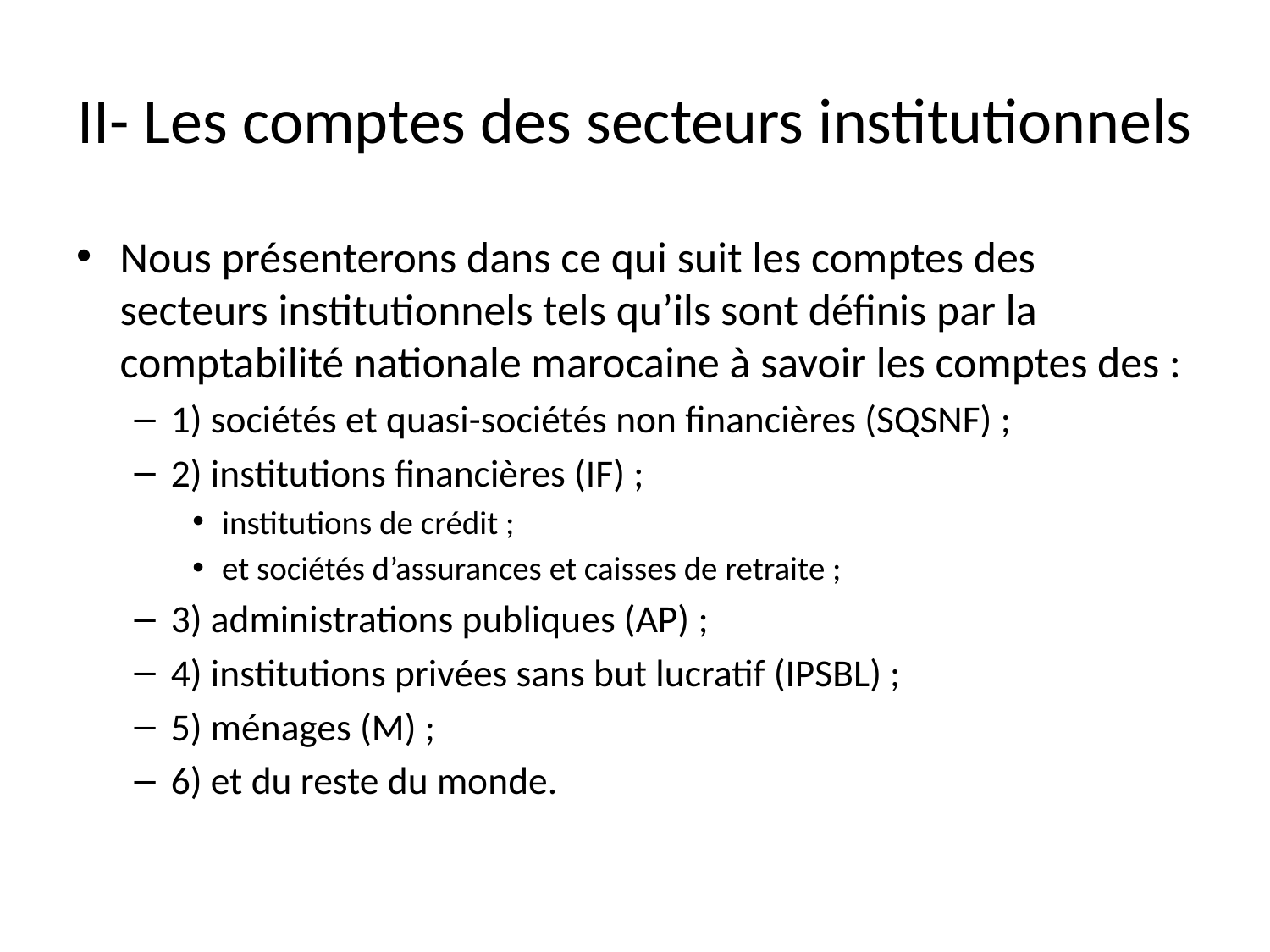

# II- Les comptes des secteurs institutionnels
Nous présenterons dans ce qui suit les comptes des secteurs institutionnels tels qu’ils sont définis par la comptabilité nationale marocaine à savoir les comptes des :
1) sociétés et quasi-sociétés non financières (SQSNF) ;
2) institutions financières (IF) ;
institutions de crédit ;
et sociétés d’assurances et caisses de retraite ;
3) administrations publiques (AP) ;
4) institutions privées sans but lucratif (IPSBL) ;
5) ménages (M) ;
6) et du reste du monde.